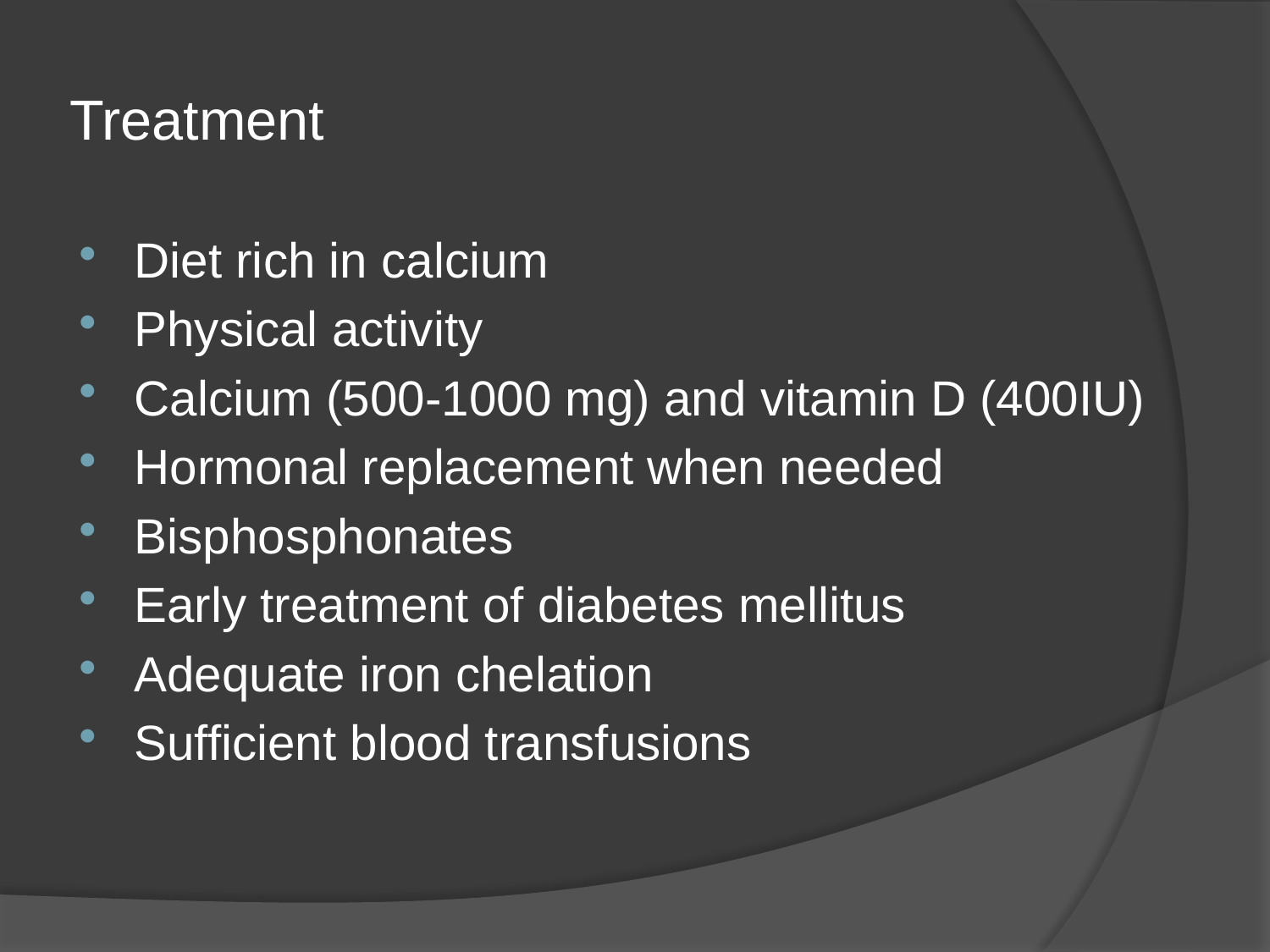

# Treatment
Diet rich in calcium
Physical activity
Calcium (500-1000 mg) and vitamin D (400IU)
Hormonal replacement when needed
Bisphosphonates
Early treatment of diabetes mellitus
Adequate iron chelation
Sufficient blood transfusions